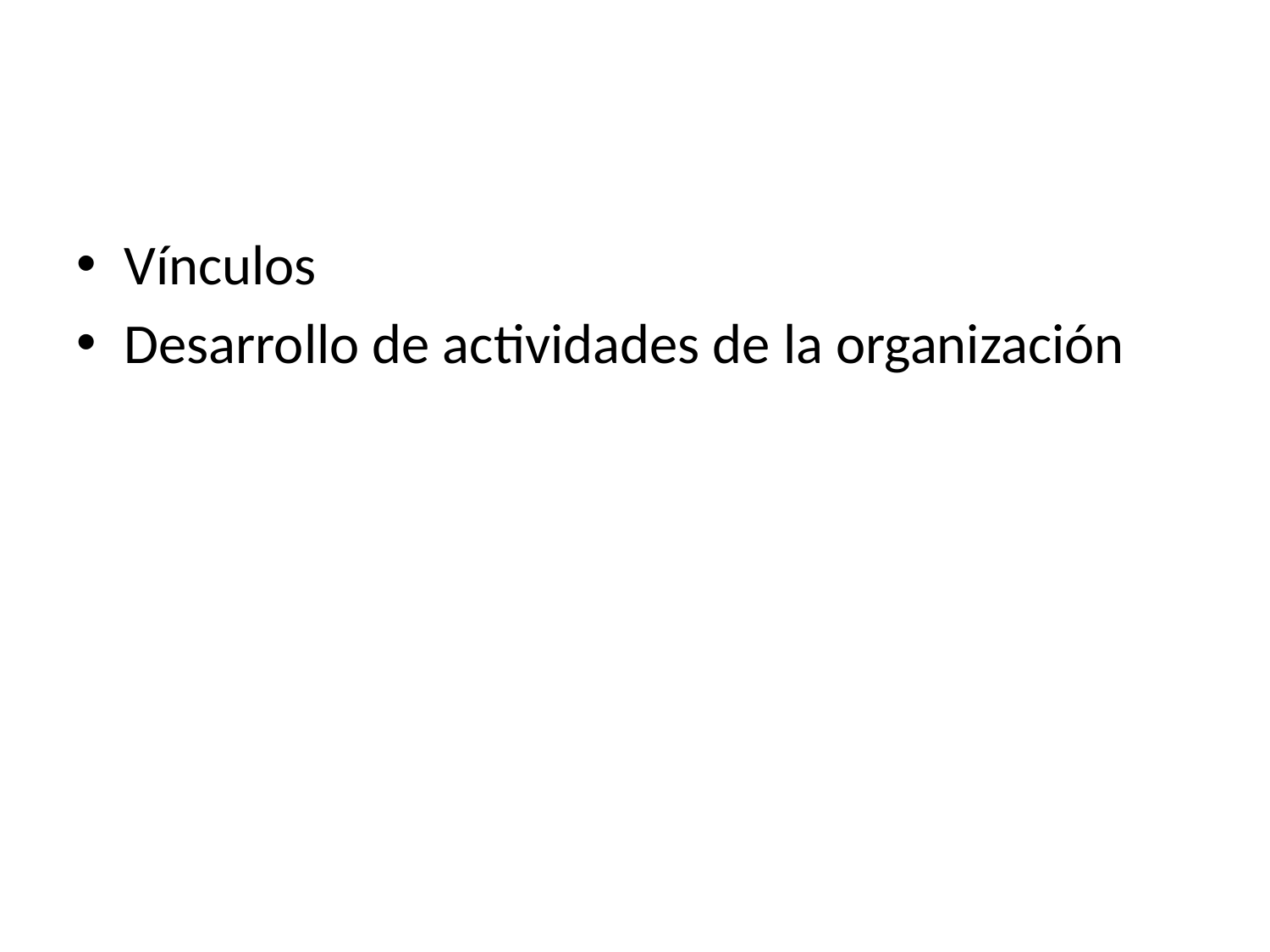

#
Vínculos
Desarrollo de actividades de la organización